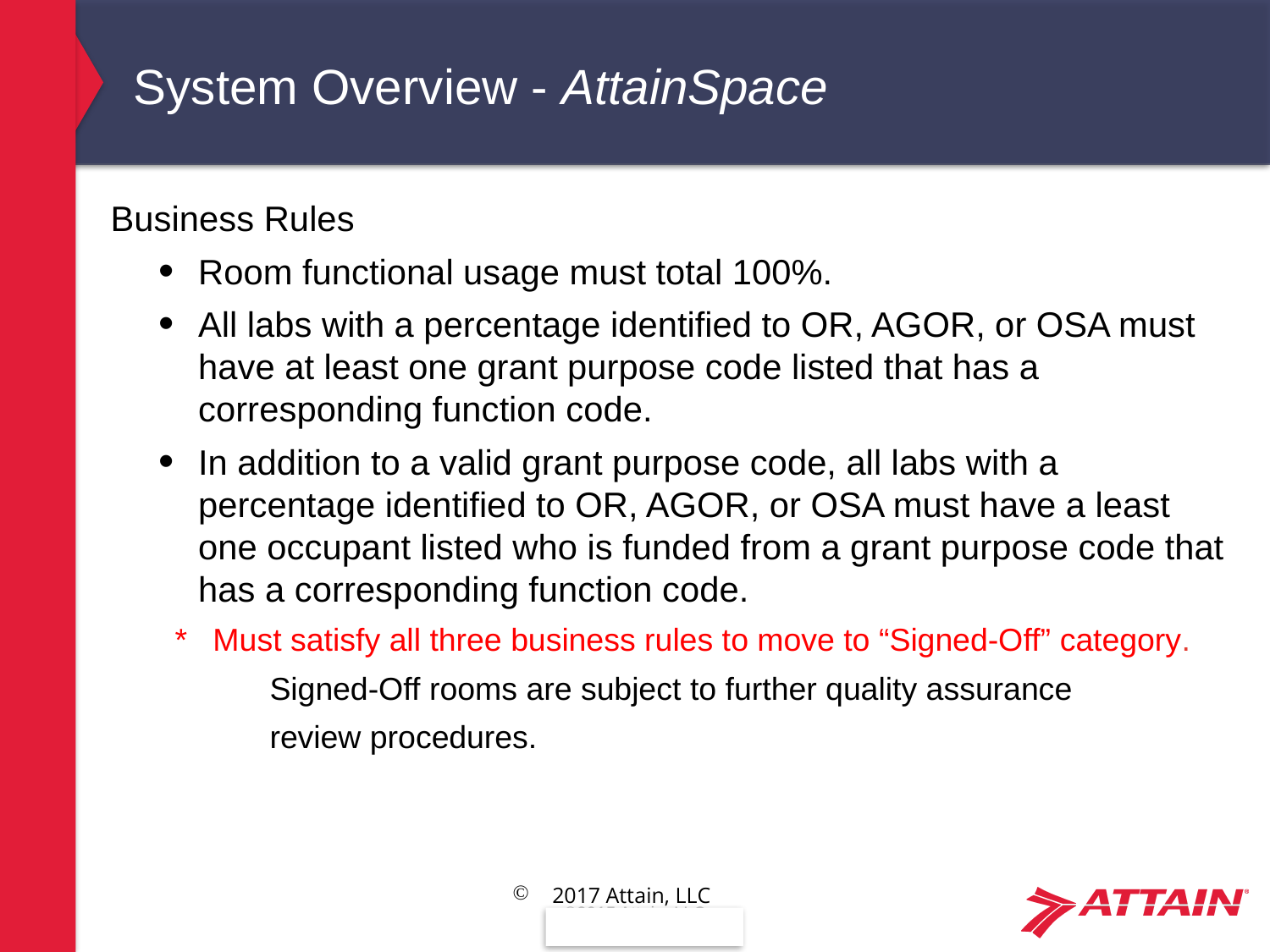

# System Overview - AttainSpace
Business Rules
Room functional usage must total 100%.
All labs with a percentage identified to OR, AGOR, or OSA must have at least one grant purpose code listed that has a corresponding function code.
In addition to a valid grant purpose code, all labs with a percentage identified to OR, AGOR, or OSA must have a least one occupant listed who is funded from a grant purpose code that has a corresponding function code.
*	Must satisfy all three business rules to move to “Signed-Off” category.
Signed-Off rooms are subject to further quality assurance
review procedures.

2017 Attain, LLC
55